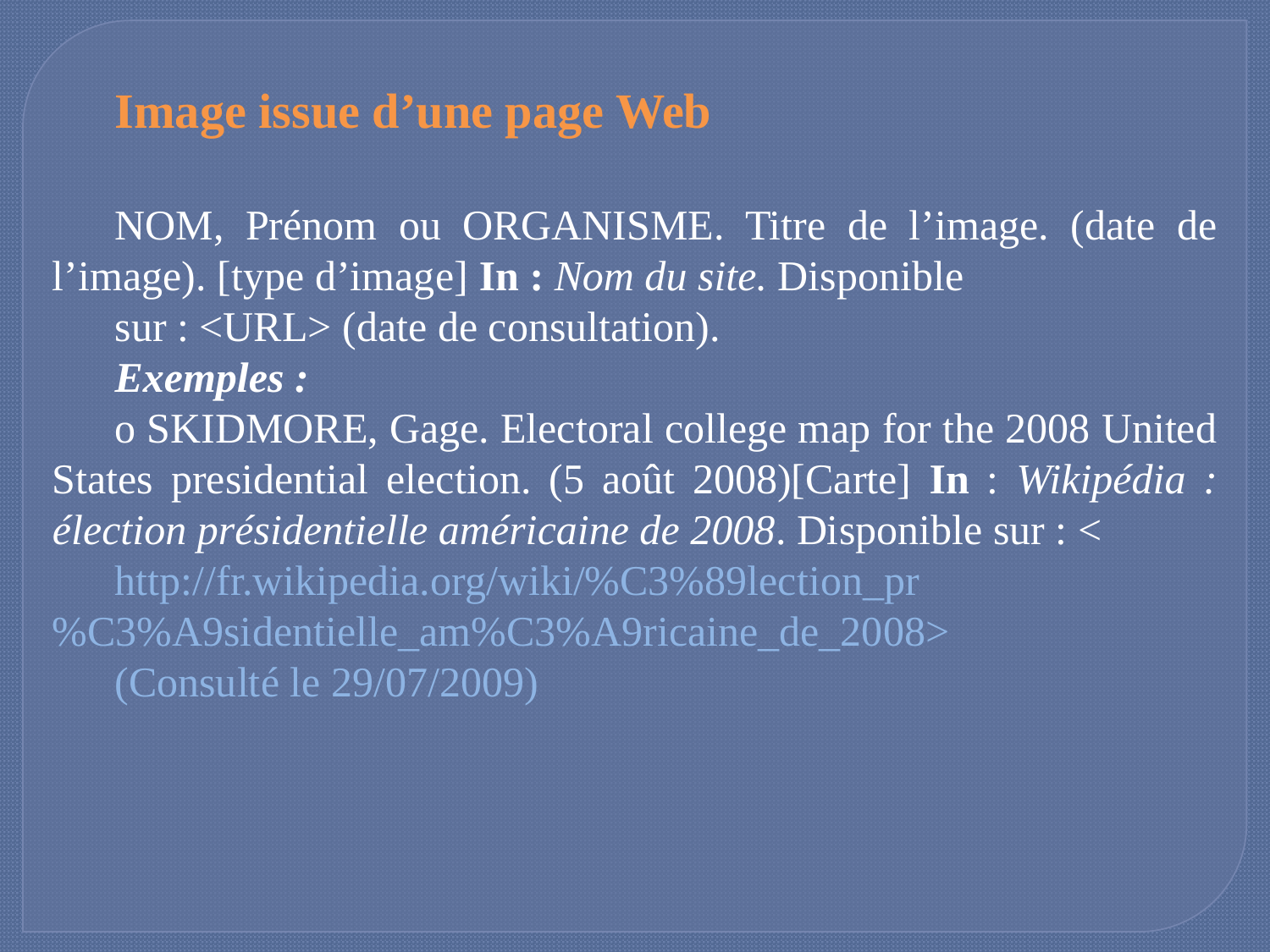

Image issue d’une page Web

NOM, Prénom ou ORGANISME. Titre de l’image. (date de l’image). [type d’image] In : Nom du site. Disponible
sur : <URL> (date de consultation).
Exemples :
o SKIDMORE, Gage. Electoral college map for the 2008 United States presidential election. (5 août 2008)[Carte] In : Wikipédia : élection présidentielle américaine de 2008. Disponible sur : <
http://fr.wikipedia.org/wiki/%C3%89lection_pr%C3%A9sidentielle_am%C3%A9ricaine_de_2008>
(Consulté le 29/07/2009)